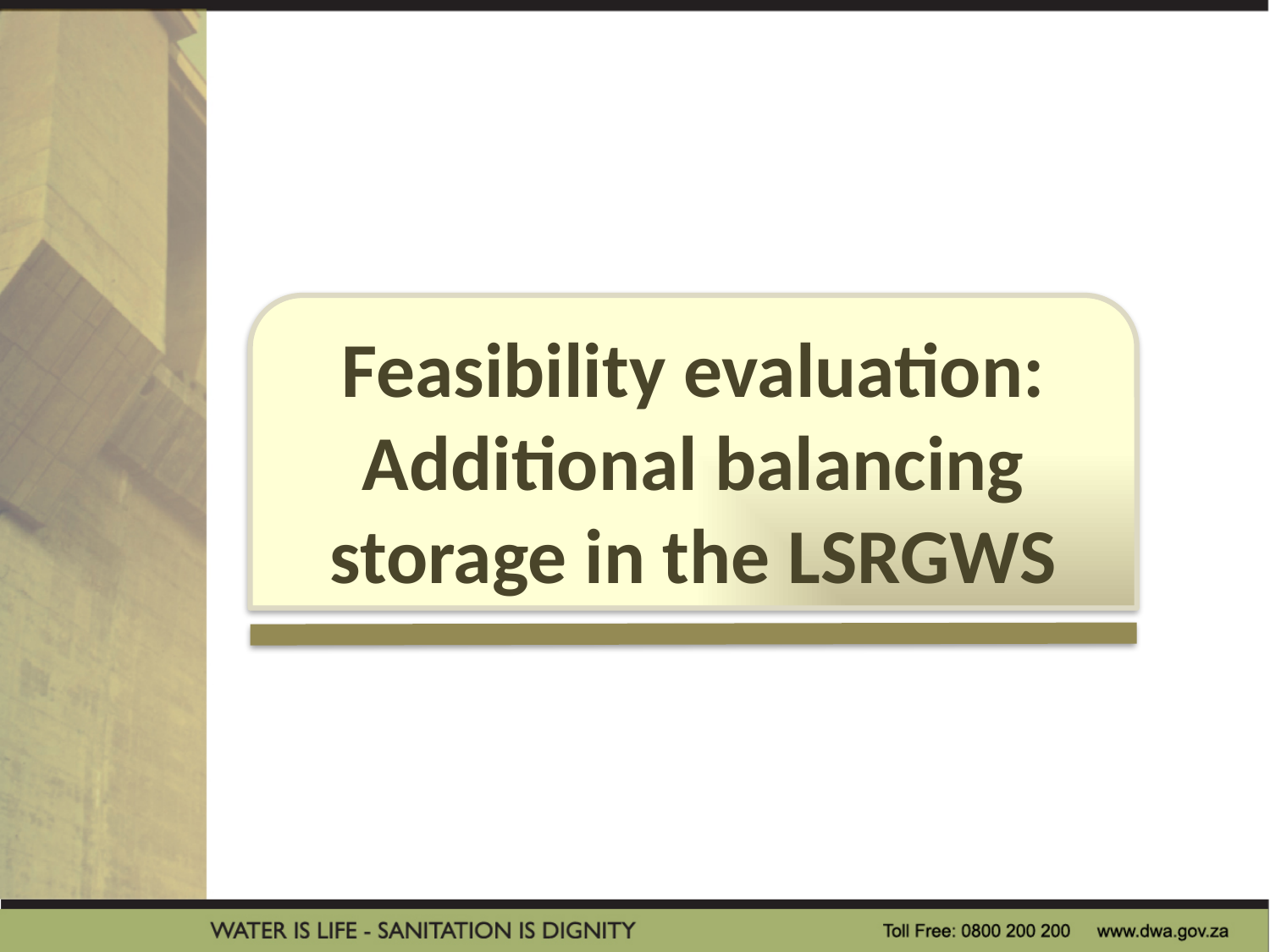

Feasibility evaluation: Additional balancing storage in the LSRGWS